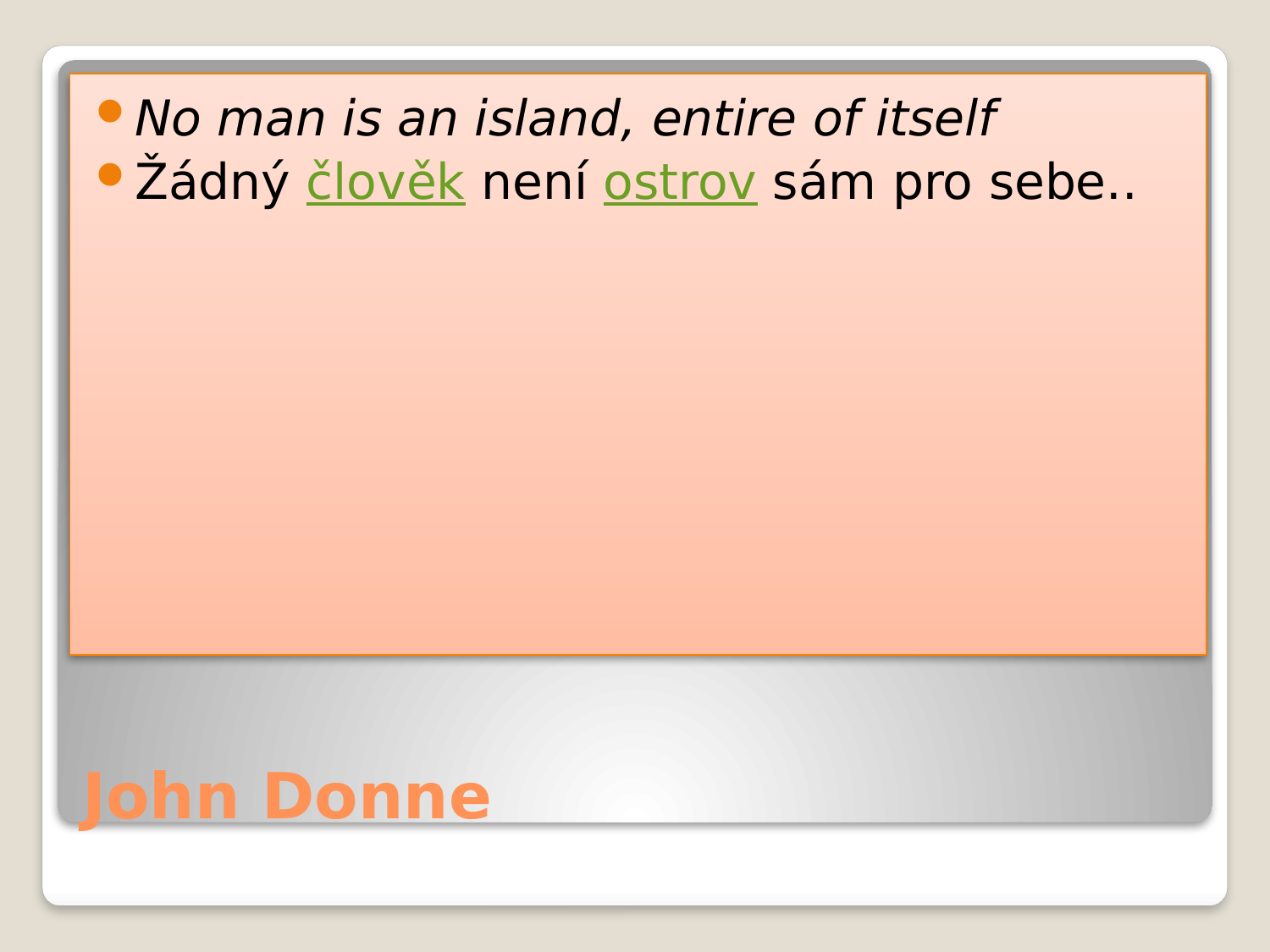

No man is an island, entire of itself
Žádný člověk není ostrov sám pro sebe..

# John Donne